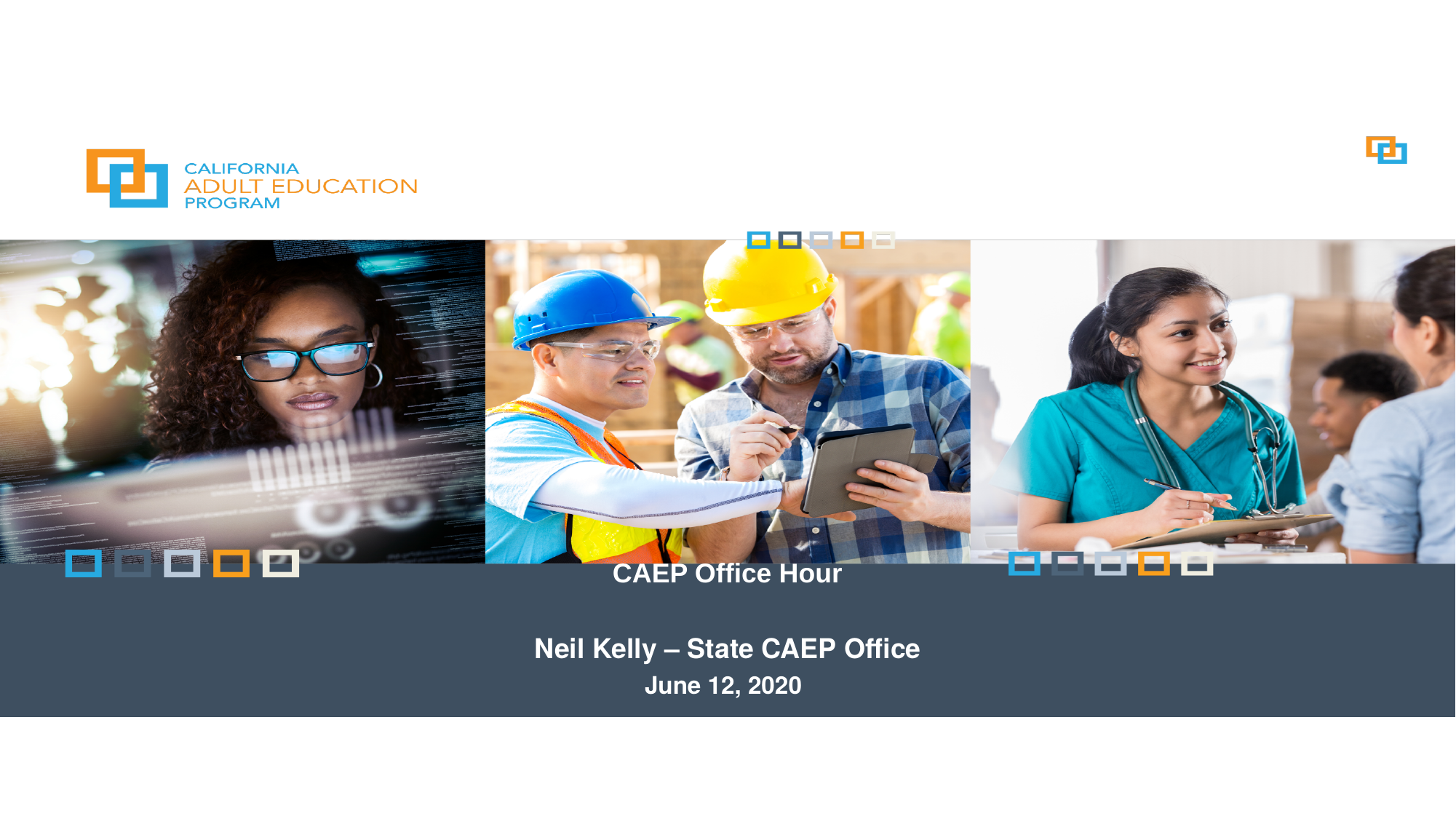

# CAEP Office Hour
Neil Kelly – State CAEP Office
June 12, 2020